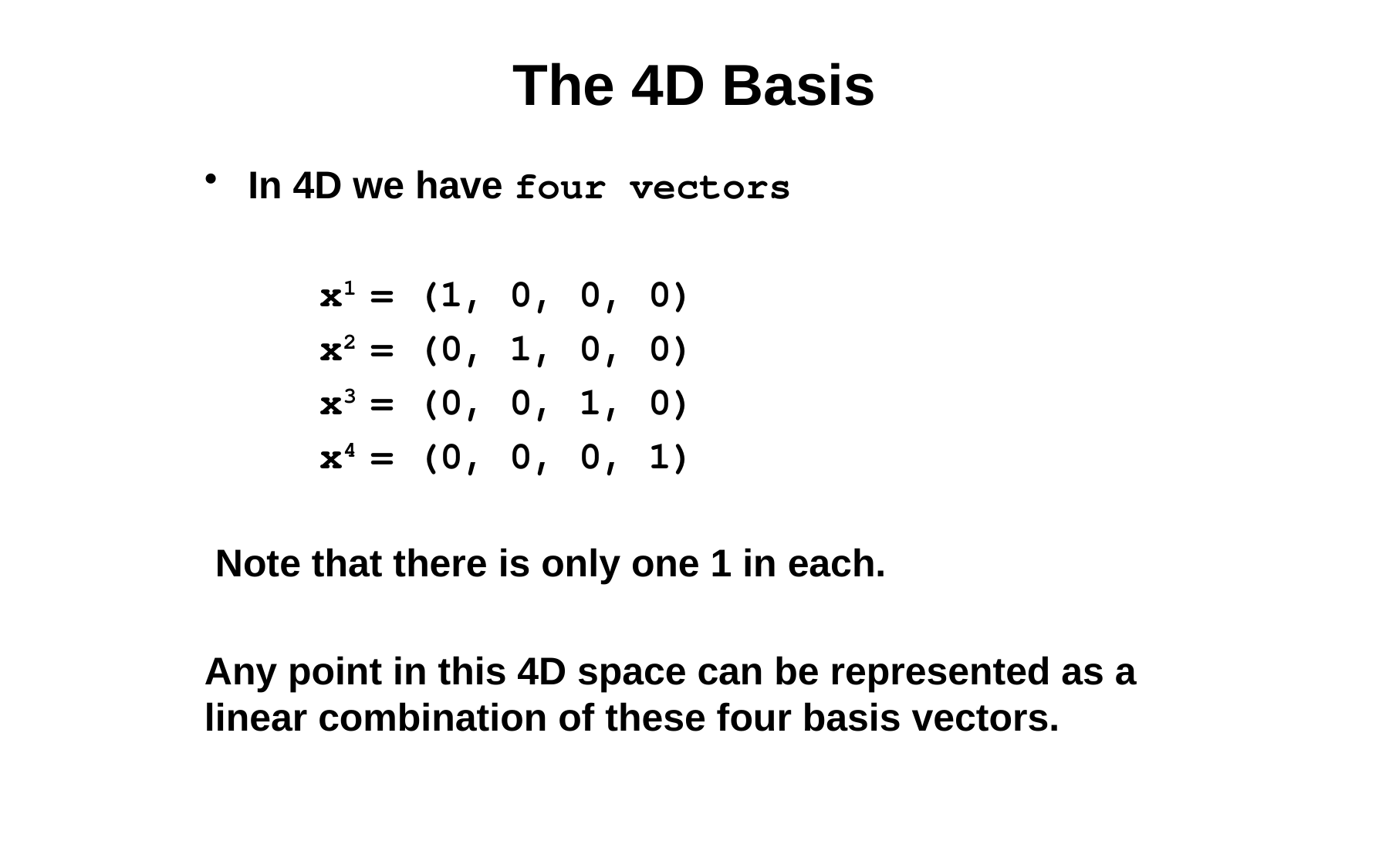

# The 4D Basis
In 4D we have four vectors

	x1 = (1, 0, 0, 0)
	x2 = (0, 1, 0, 0)
	x3 = (0, 0, 1, 0)
	x4 = (0, 0, 0, 1)

 Note that there is only one 1 in each.

Any point in this 4D space can be represented as a linear combination of these four basis vectors.